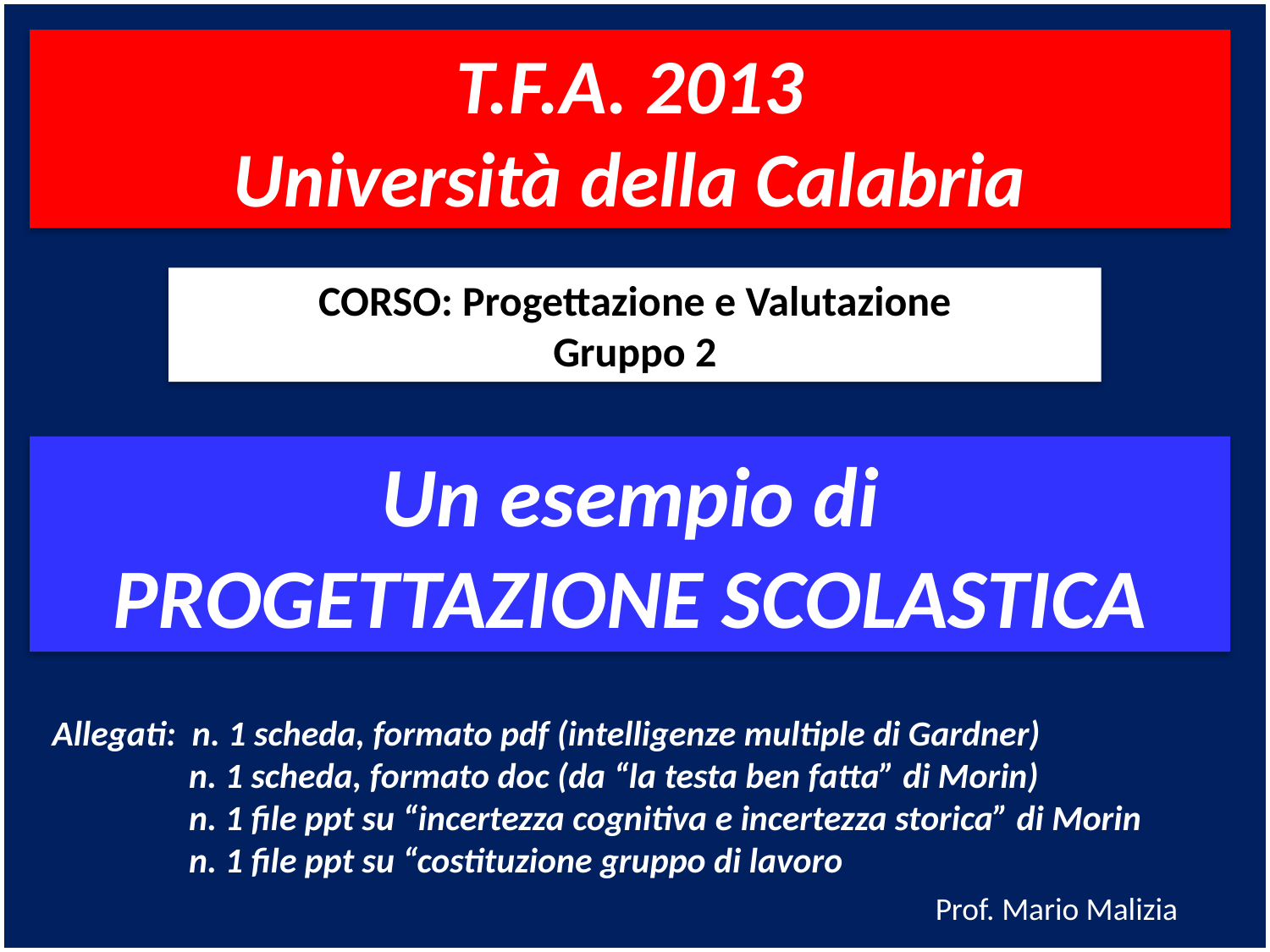

T.F.A. 2013
Università della Calabria
CORSO: Progettazione e Valutazione
Gruppo 2
Un esempio di
PROGETTAZIONE SCOLASTICA
Allegati:  n. 1 scheda, formato pdf (intelligenze multiple di Gardner)
                 n. 1 scheda, formato doc (da “la testa ben fatta” di Morin)
                 n. 1 file ppt su “incertezza cognitiva e incertezza storica” di Morin
                 n. 1 file ppt su “costituzione gruppo di lavoro
Prof. Mario Malizia